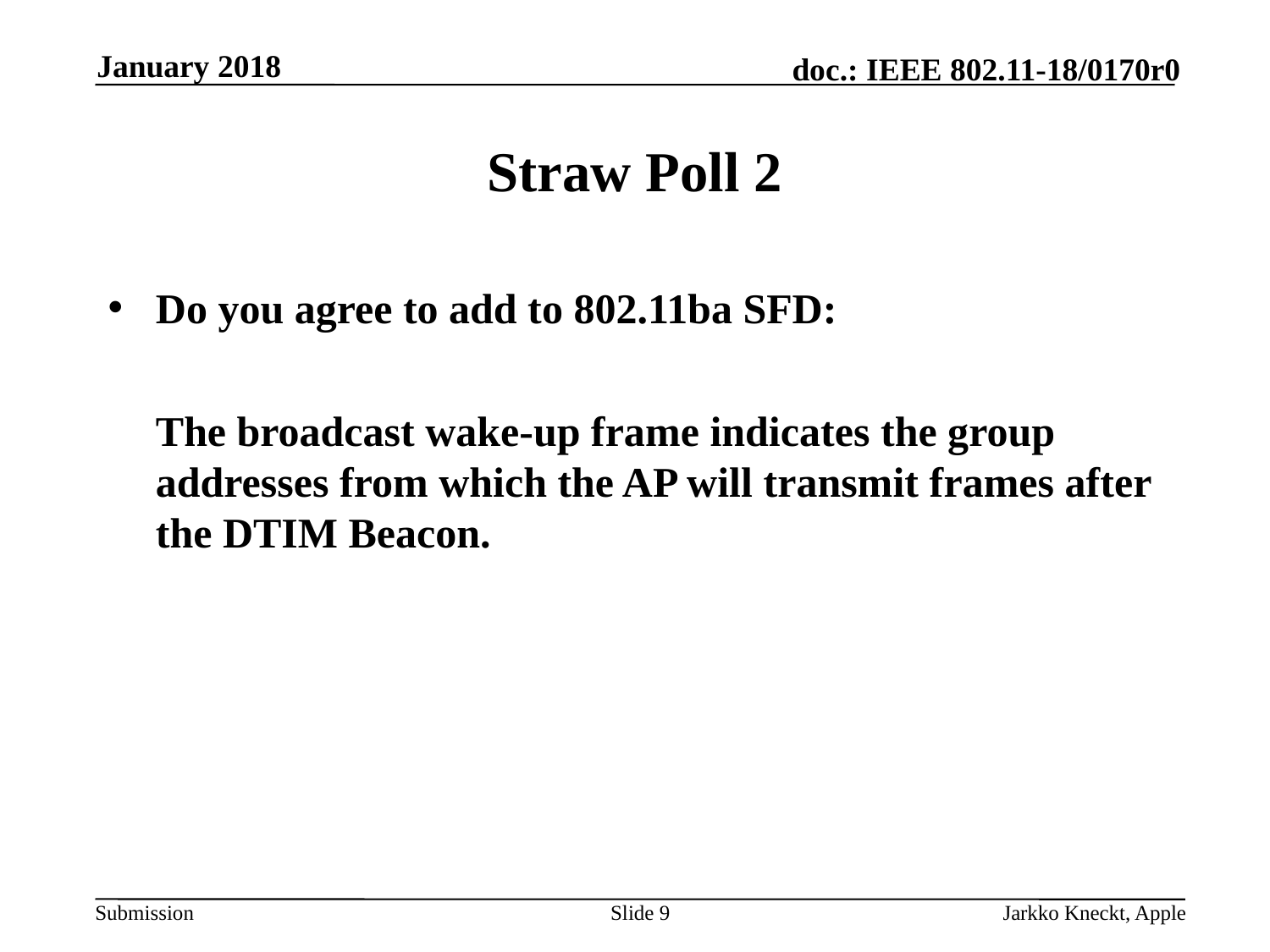

January 2018
# Straw Poll 2
Do you agree to add to 802.11ba SFD:

	The broadcast wake-up frame indicates the group addresses from which the AP will transmit frames after the DTIM Beacon.
Slide 9
Jarkko Kneckt, Apple